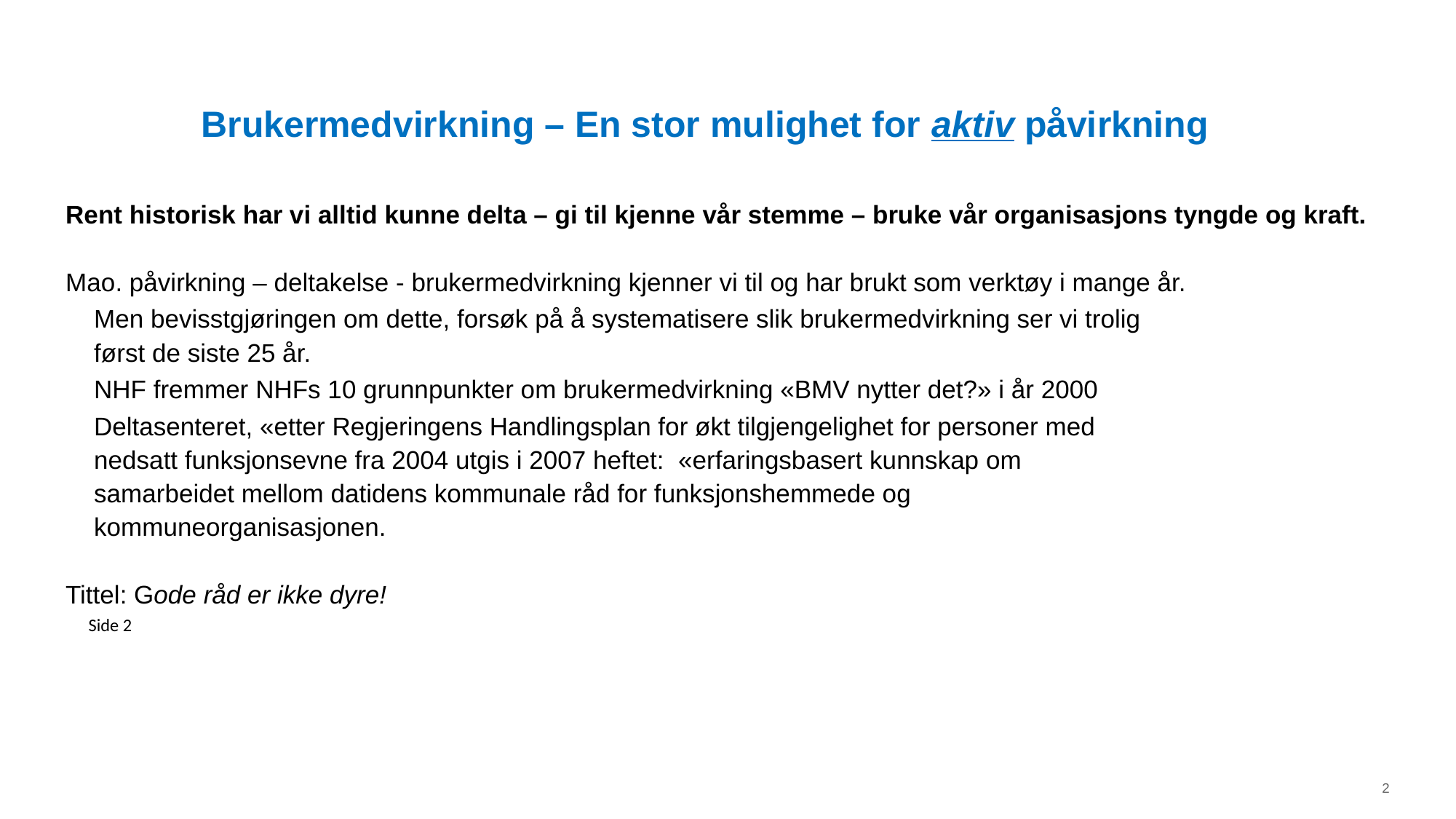

# Brukermedvirkning – En stor mulighet for aktiv påvirkning

Rent historisk har vi alltid kunne delta – gi til kjenne vår stemme – bruke vår organisasjons tyngde og kraft.
Mao. påvirkning – deltakelse - brukermedvirkning kjenner vi til og har brukt som verktøy i mange år.
    Men bevisstgjøringen om dette, forsøk på å systematisere slik brukermedvirkning ser vi trolig
    først de siste 25 år.
    NHF fremmer NHFs 10 grunnpunkter om brukermedvirkning «BMV nytter det?» i år 2000
    Deltasenteret, «etter Regjeringens Handlingsplan for økt tilgjengelighet for personer med
    nedsatt funksjonsevne fra 2004 utgis i 2007 heftet:  «erfaringsbasert kunnskap om
    samarbeidet mellom datidens kommunale råd for funksjonshemmede og
    kommuneorganisasjonen.
Tittel: Gode råd er ikke dyre!
						Side 2

2